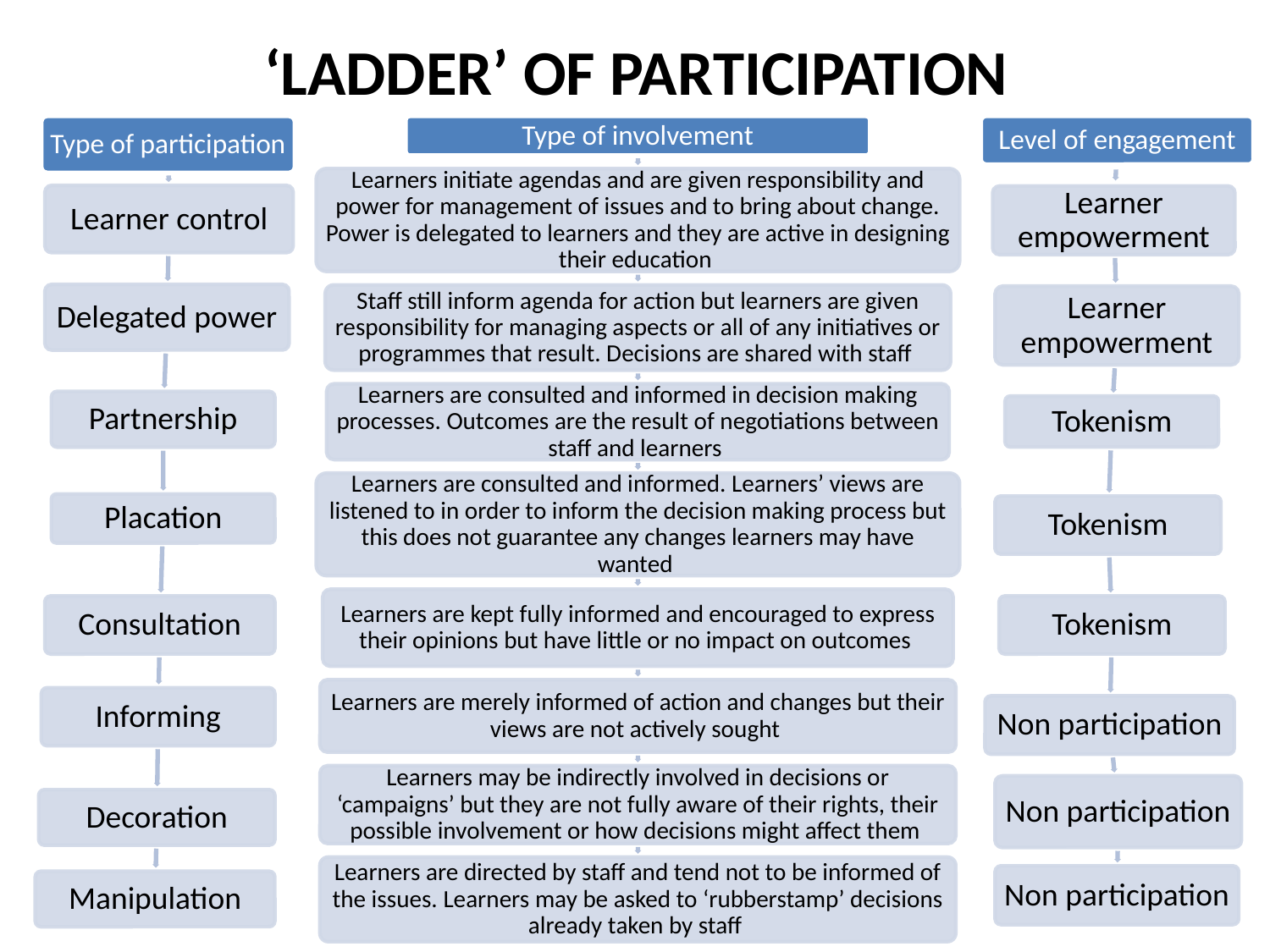

# ‘LADDER’ OF PARTICIPATION
Type of participation
Learner control
Delegated power
Partnership
Placation
Consultation
Informing
Decoration
Manipulation
Type of involvement
Learners initiate agendas and are given responsibility and power for management of issues and to bring about change. Power is delegated to learners and they are active in designing their education
Staff still inform agenda for action but learners are given responsibility for managing aspects or all of any initiatives or programmes that result. Decisions are shared with staff
Learners are consulted and informed in decision making processes. Outcomes are the result of negotiations between staff and learners
Learners are consulted and informed. Learners’ views are listened to in order to inform the decision making process but this does not guarantee any changes learners may have wanted
Learners are kept fully informed and encouraged to express their opinions but have little or no impact on outcomes
Learners are merely informed of action and changes but their views are not actively sought
Learners may be indirectly involved in decisions or ‘campaigns’ but they are not fully aware of their rights, their possible involvement or how decisions might affect them
Learners are directed by staff and tend not to be informed of the issues. Learners may be asked to ‘rubberstamp’ decisions already taken by staff
Level of engagement
Learner empowerment
Learner empowerment
Tokenism
Tokenism
Tokenism
Non participation
Non participation
Non participation